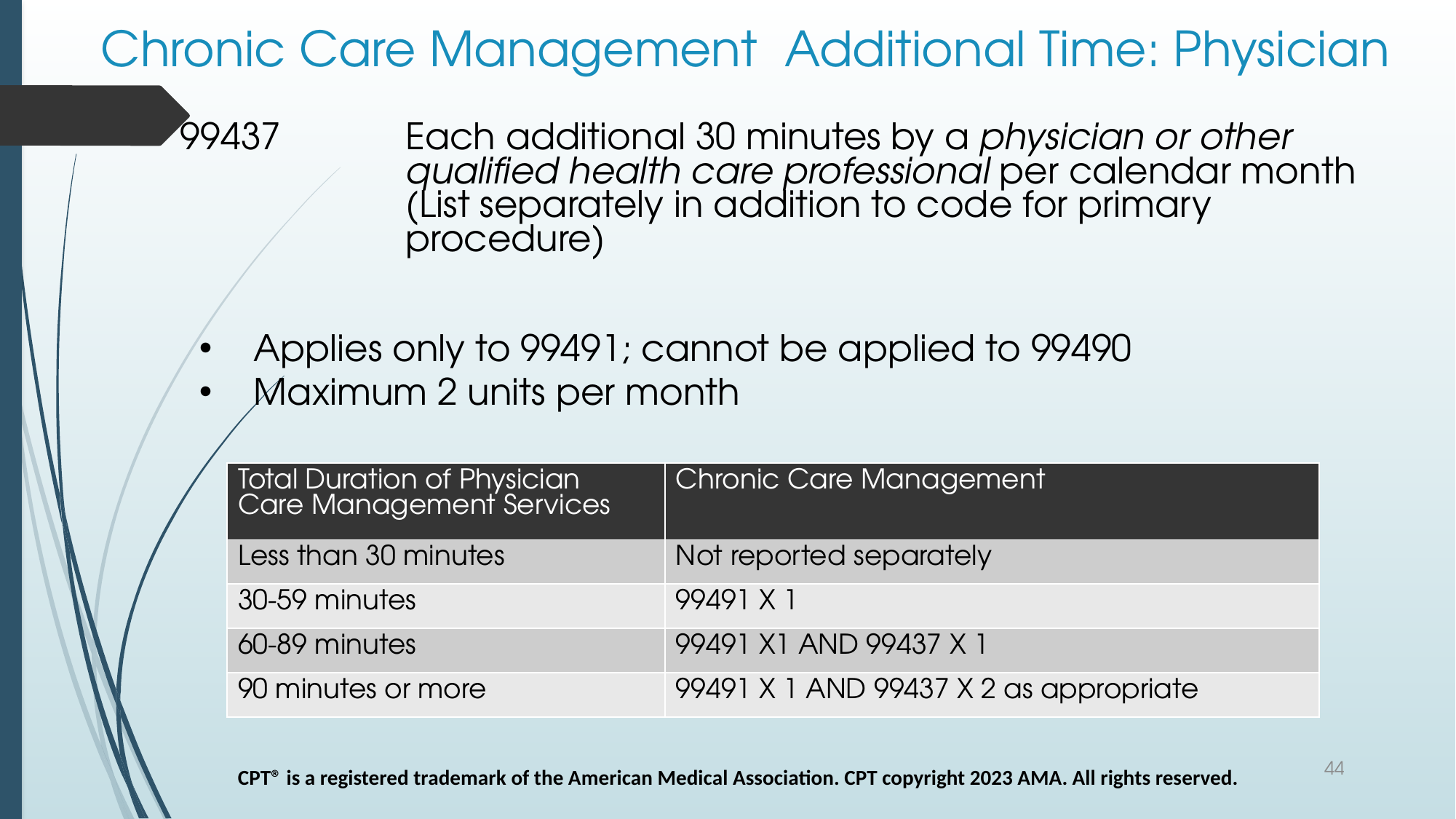

# Chronic Care Management  Additional Time: Physician
| 99437 | Each additional 30 minutes by a physician or other qualified health care professional per calendar month (List separately in addition to code for primary procedure) |
| --- | --- |

Applies only to 99491; cannot be applied to 99490
Maximum 2 units per month

| Total Duration of Physician Care Management Services | Chronic Care Management |
| --- | --- |
| Less than 30 minutes | Not reported separately |
| 30-59 minutes | 99491 X 1 |
| 60-89 minutes | 99491 X1 AND 99437 X 1 |
| 90 minutes or more | 99491 X 1 AND 99437 X 2 as appropriate |
44
CPT® is a registered trademark of the American Medical Association. CPT copyright 2023 AMA. All rights reserved.